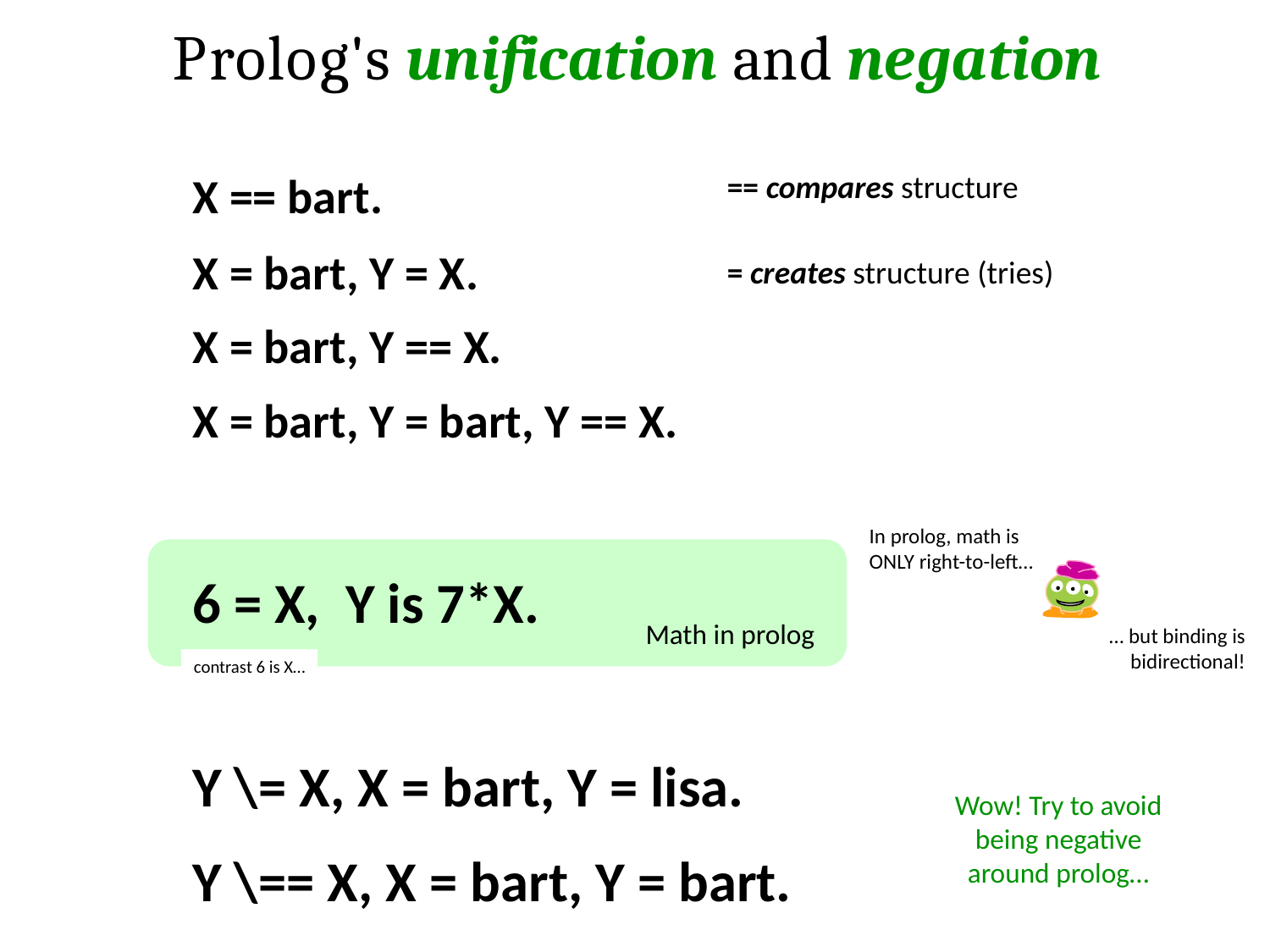

Prolog's unification and negation
X == bart.
== compares structure
X = bart, Y = X.
= creates structure (tries)
X = bart, Y == X.
X = bart, Y = bart, Y == X.
In prolog, math is ONLY right-to-left…

6 = X,  Y is 7*X.

Math in prolog
… but binding is bidirectional!
contrast 6 is X…
Y \= X, X = bart, Y = lisa.
Wow! Try to avoid being negative around prolog…
Y \== X, X = bart, Y = bart.